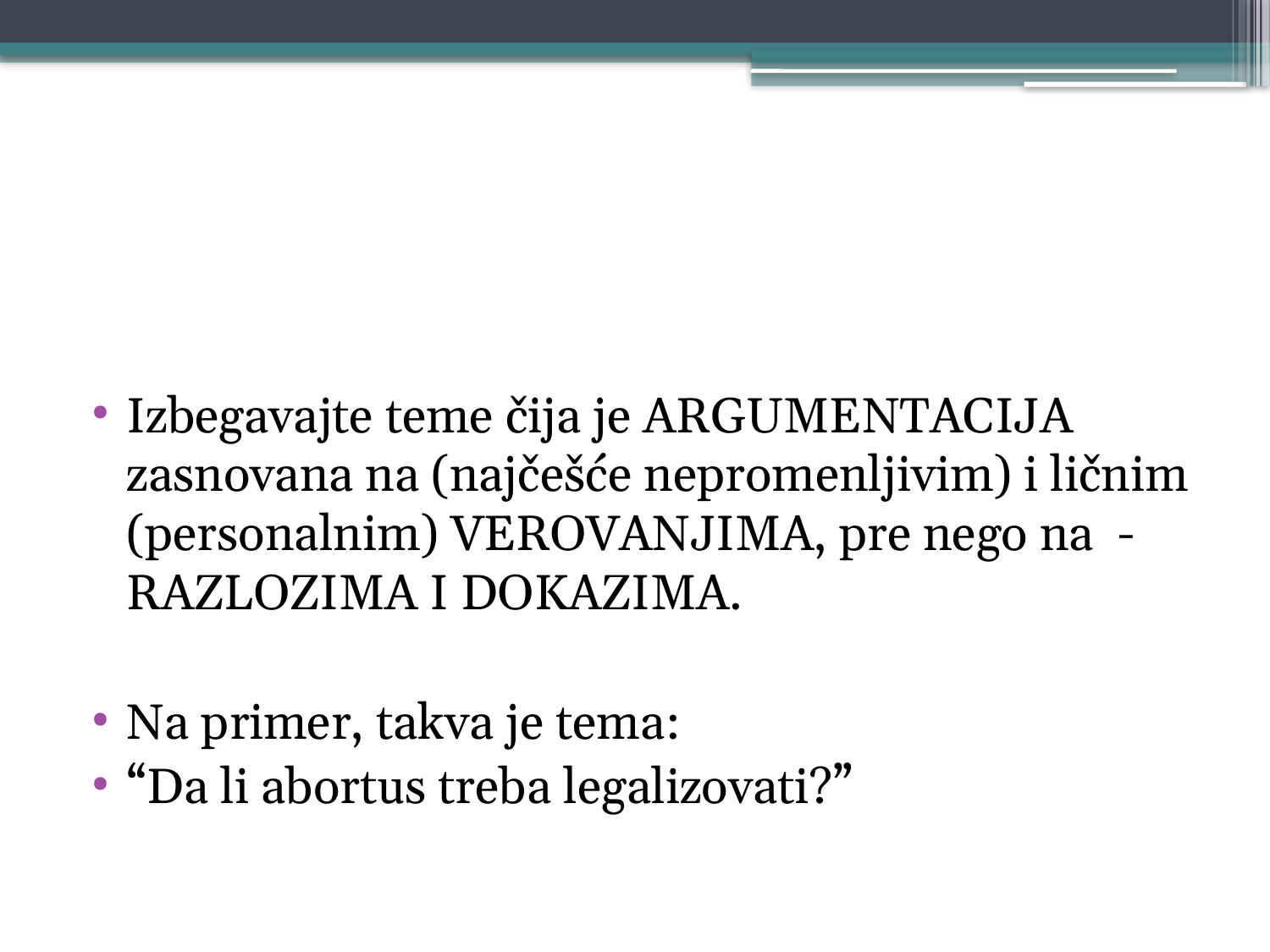

#

Izbegavajte teme čija je ARGUMENTACIJA zasnovana na (najčešće nepromenljivim) i ličnim (personalnim) VEROVANJIMA, pre nego na  - RAZLOZIMA I DOKAZIMA.

Na primer, takva je tema:
“Da li abortus treba legalizovati?”